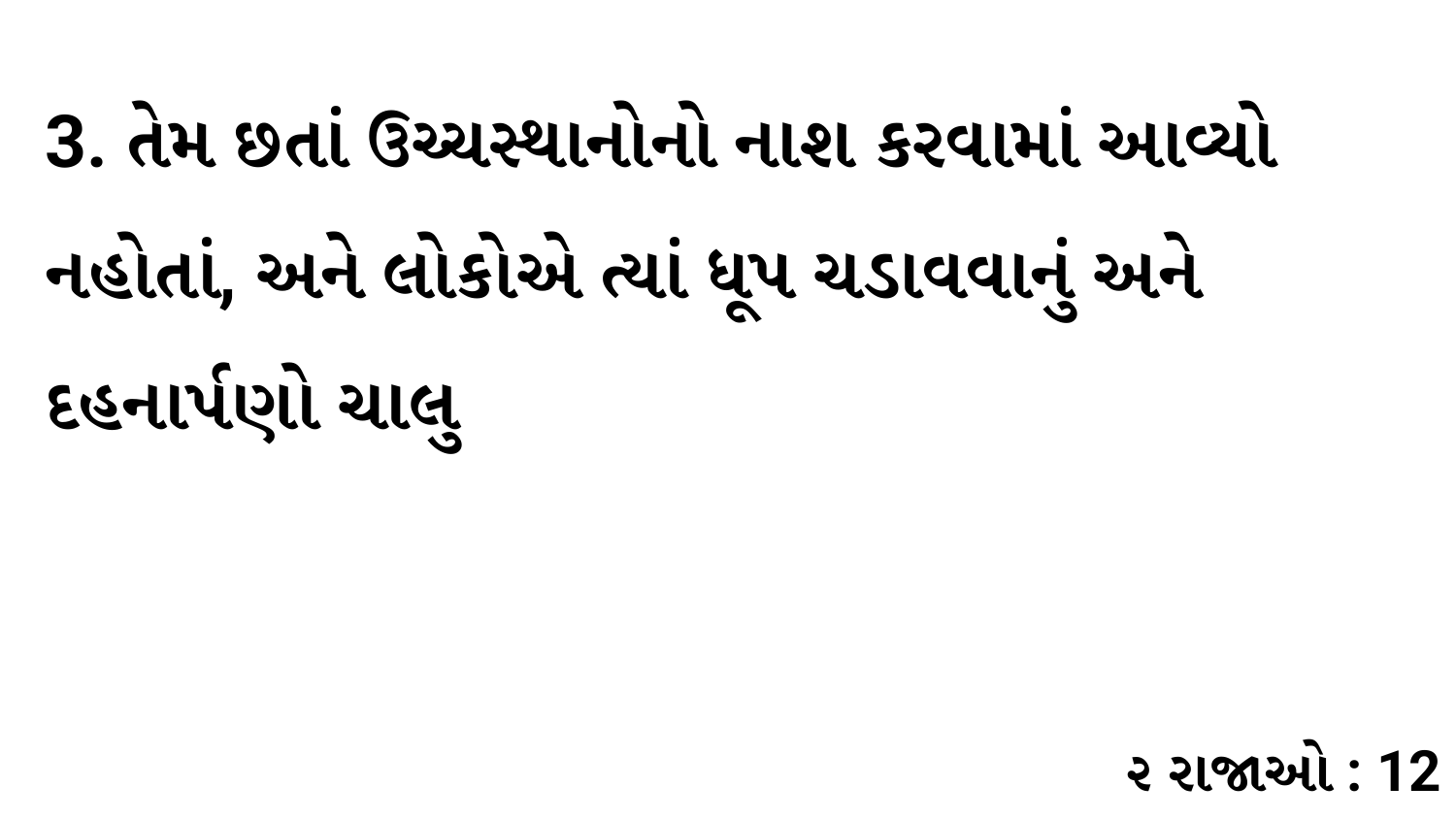

3. તેમ છતાં ઉચ્ચસ્થાનોનો નાશ કરવામાં આવ્યો નહોતાં, અને લોકોએ ત્યાં ધૂપ ચડાવવાનું અને દહનાર્પણો ચાલુ
૨ રાજાઓ : 12